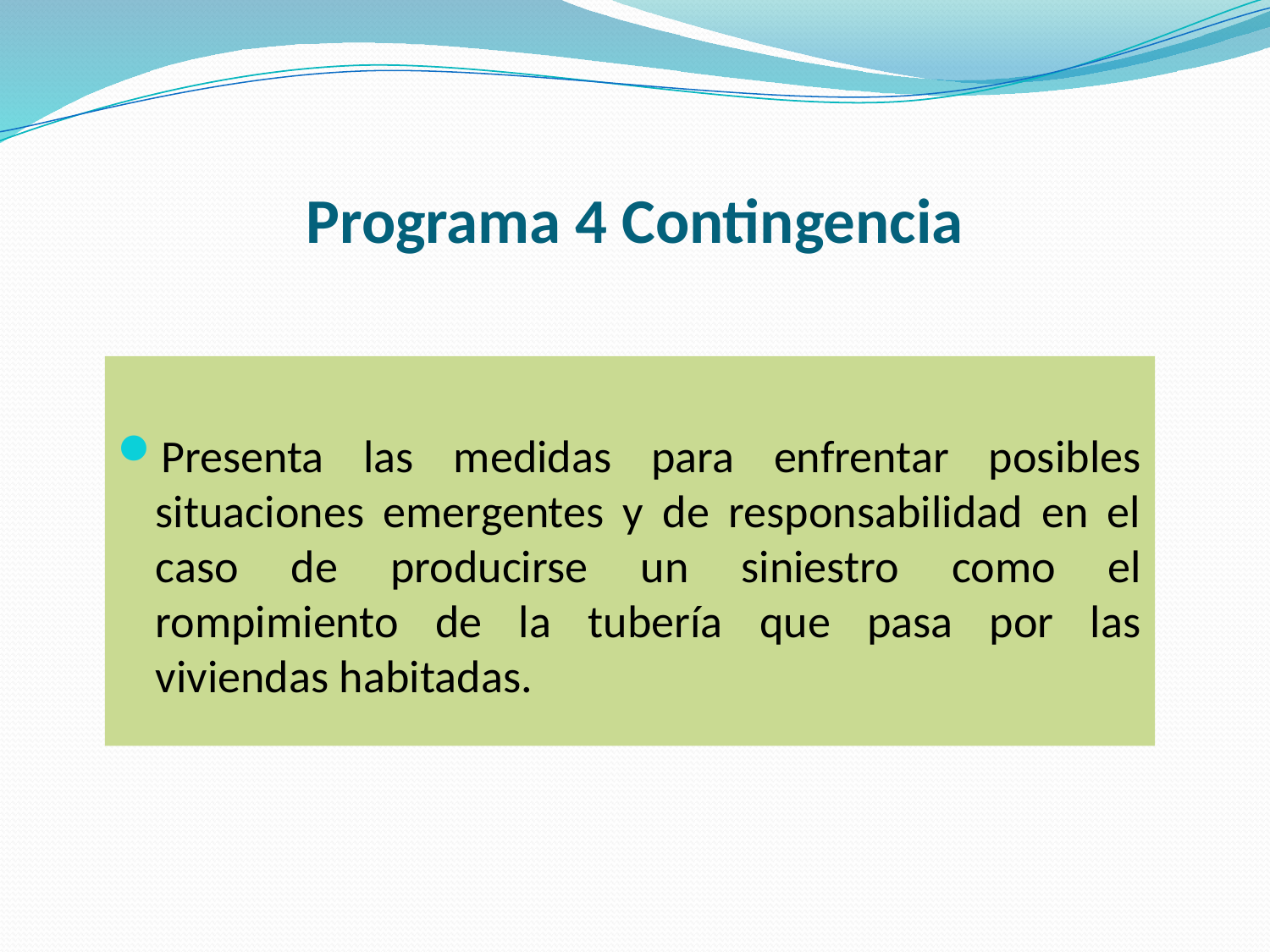

# Programa 4 Contingencia

Presenta las medidas para enfrentar posibles situaciones emergentes y de responsabilidad en el caso de producirse un siniestro como el rompimiento de la tubería que pasa por las viviendas habitadas.